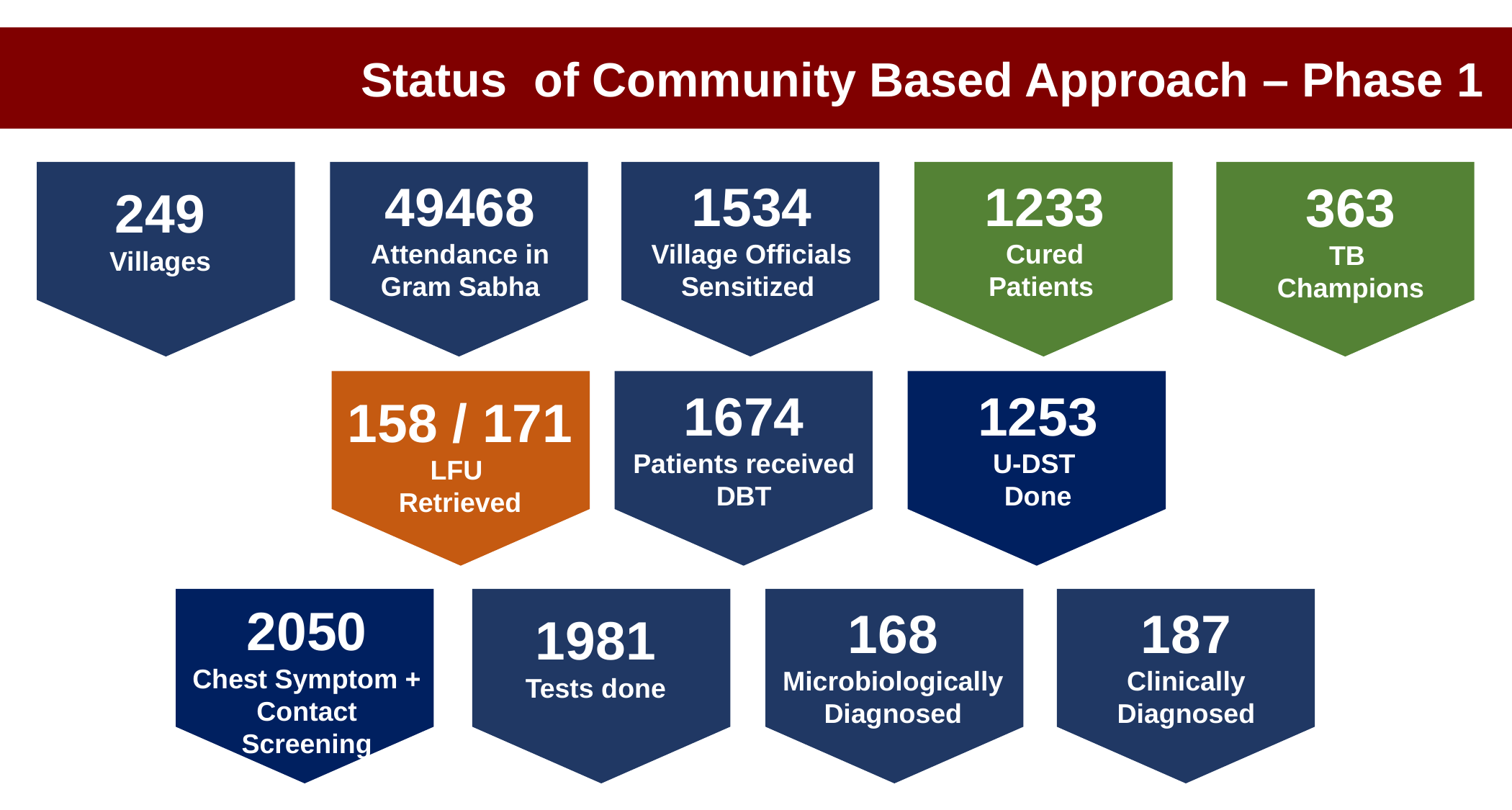

Status  of Community Based Approach – Phase 1

49468
Attendance in Gram Sabha
1534
Village Officials Sensitized
1233
Cured
Patients
363
TB
Champions
249
Villages

1674
Patients received
DBT
1253
U-DST
Done
158 / 171
LFU
Retrieved

2050
Chest Symptom +
Contact Screening
168
Microbiologically Diagnosed
187
Clinically
Diagnosed
1981
Tests done